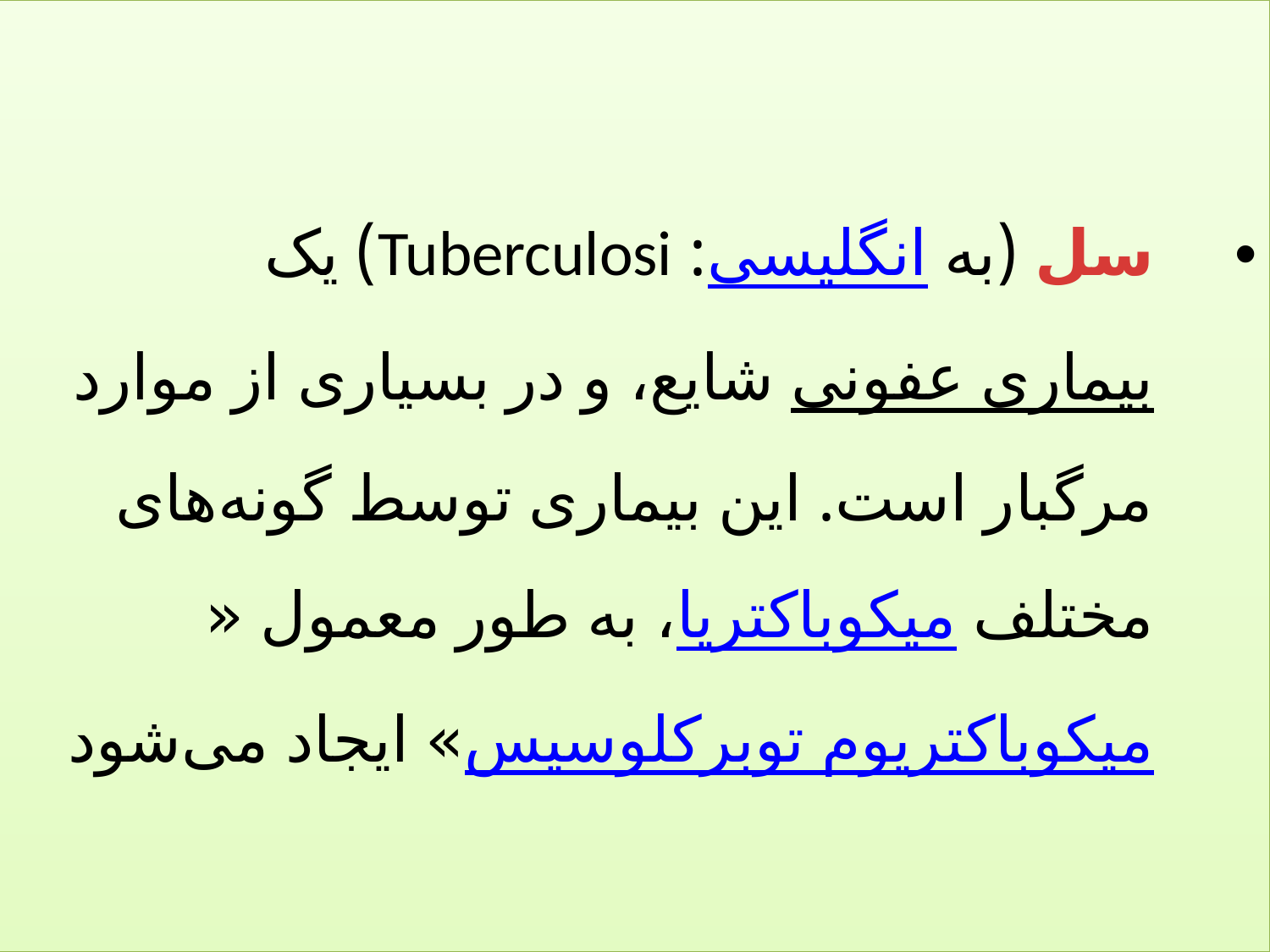

# سل (به انگلیسی: Tuberculosi)‏ یک بیماری عفونی شایع، و در بسیاری از موارد مرگبار است. این بیماری توسط گونه‌های مختلف میکوباکتریا، به طور معمول «میکوباکتریوم توبرکلوسیس» ایجاد می‌شود